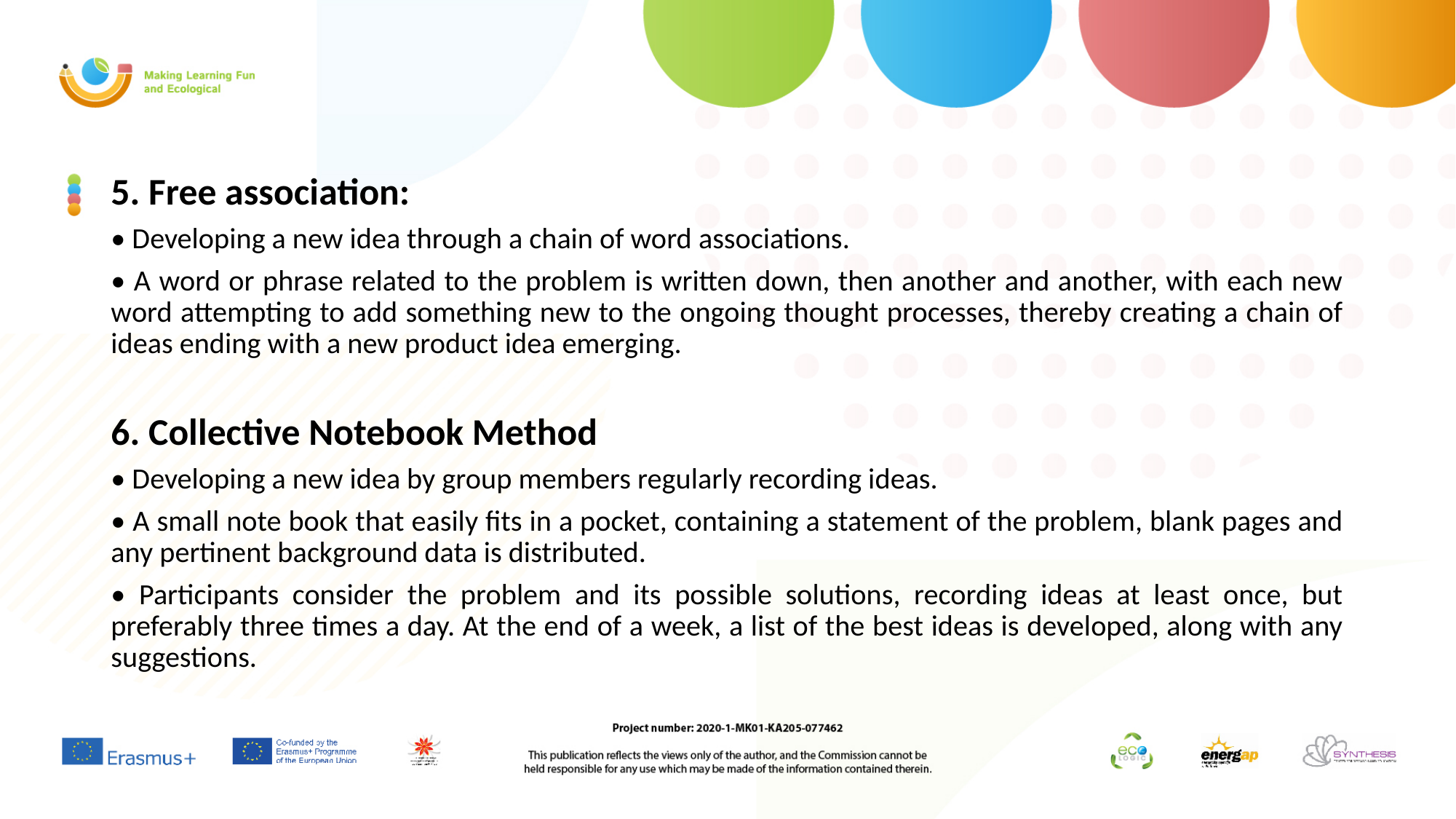

5. Free association:
• Developing a new idea through a chain of word associations.
• A word or phrase related to the problem is written down, then another and another, with each new word attempting to add something new to the ongoing thought processes, thereby creating a chain of ideas ending with a new product idea emerging.

6. Collective Notebook Method
• Developing a new idea by group members regularly recording ideas.
• A small note book that easily fits in a pocket, containing a statement of the problem, blank pages and any pertinent background data is distributed.
• Participants consider the problem and its possible solutions, recording ideas at least once, but preferably three times a day. At the end of a week, a list of the best ideas is developed, along with any suggestions.